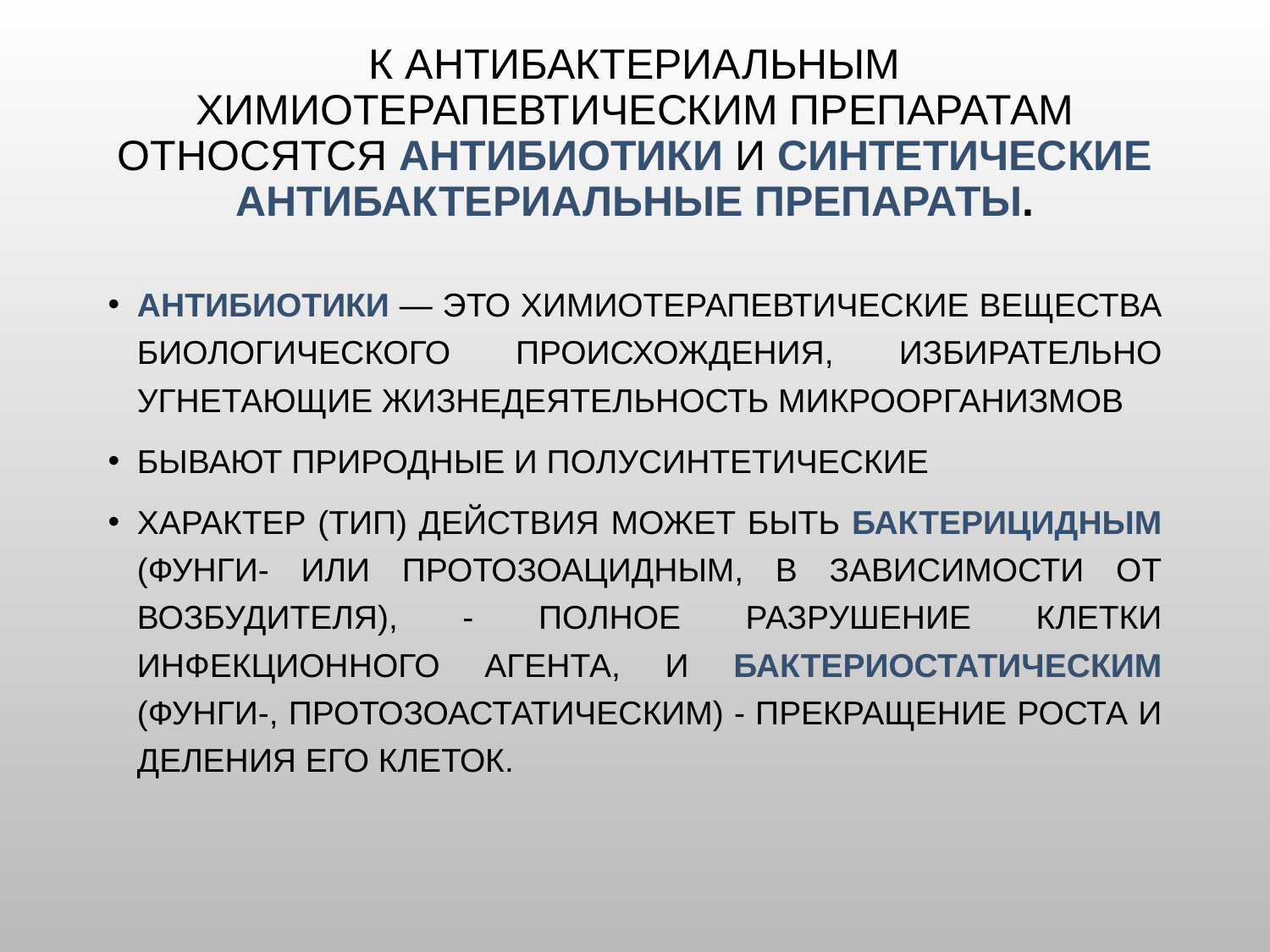

# К антибактериальным химиотерапевтическим ПРЕПАРАТАМ относятся антибио­тики и синтетические антибактериальные ПРЕПАРАТЫ.
Антибиотики — это химиотерапевтические вещества биологического проис­хождения, избирательно угнетающие жизнедеятельность микроорганизмов
БЫВАЮТ ПРИРОДНЫЕ И ПОЛУСИНТЕТИЧЕСКИЕ
Характер (тип) действия может быть бактерицидным (фунги- или протозоацидным, в зависимости от возбудителя), - полное разрушение клетки инфекционного агента, и бактериостатическим (фунги-, протозоастатическим) - прекращение роста и деления его клеток.

3